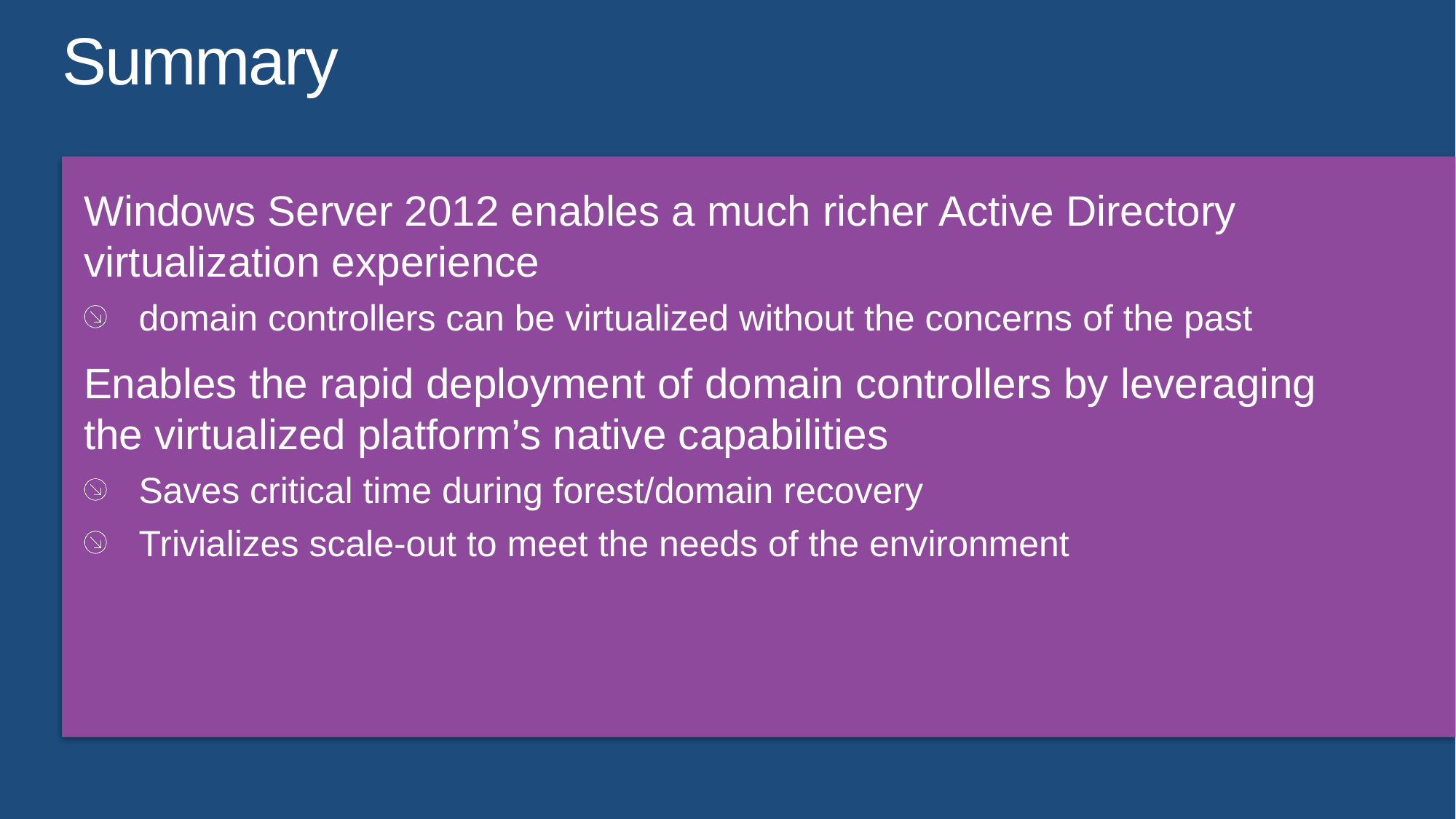

# Summary

Windows Server 2012 enables a much richer Active Directory virtualization experience
domain controllers can be virtualized without the concerns of the past
Enables the rapid deployment of domain controllers by leveraging the virtualized platform’s native capabilities
Saves critical time during forest/domain recovery
Trivializes scale-out to meet the needs of the environment